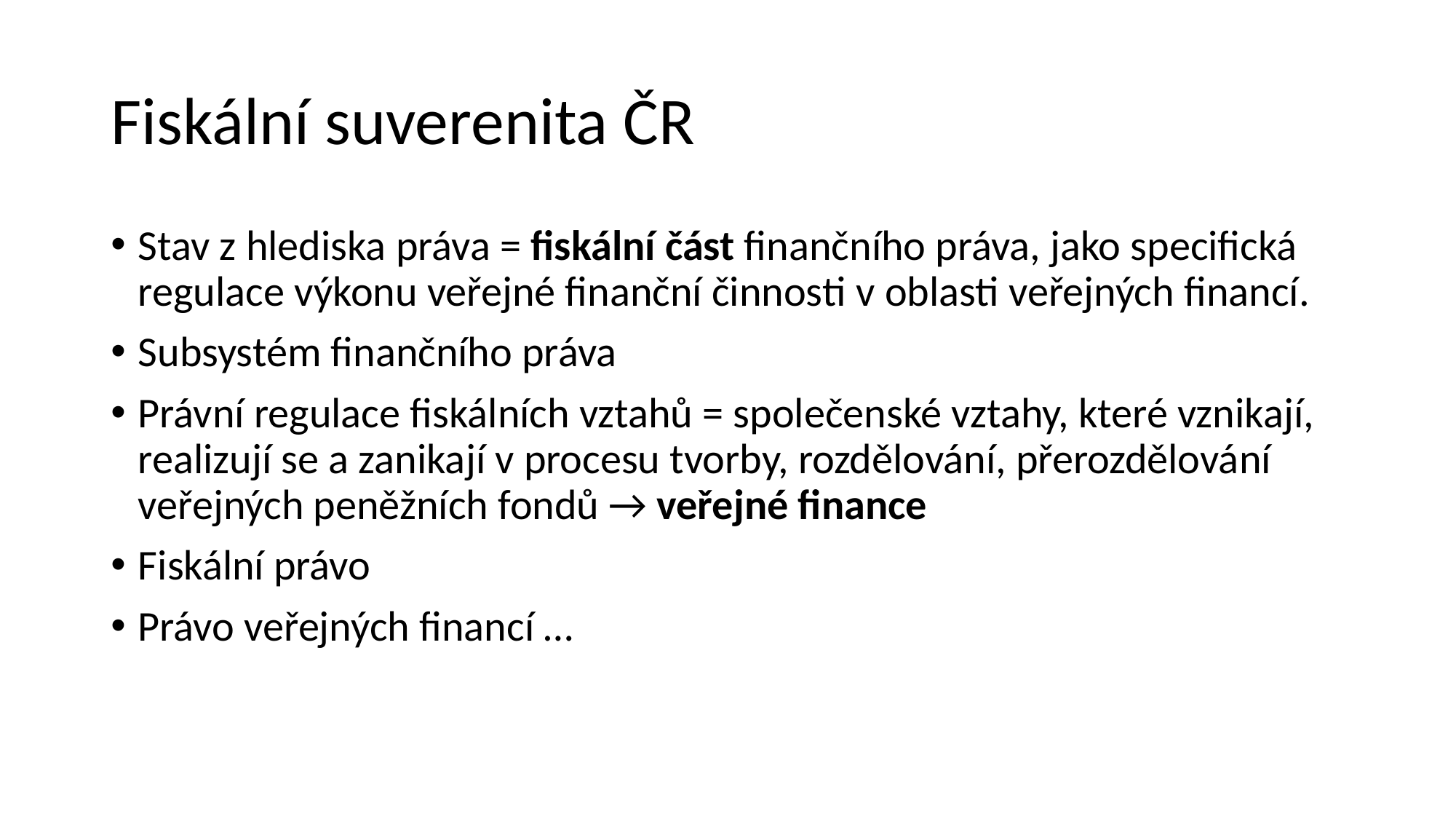

# Fiskální suverenita ČR
Stav z hlediska práva = fiskální část finančního práva, jako specifická regulace výkonu veřejné finanční činnosti v oblasti veřejných financí.
Subsystém finančního práva
Právní regulace fiskálních vztahů = společenské vztahy, které vznikají, realizují se a zanikají v procesu tvorby, rozdělování, přerozdělování veřejných peněžních fondů → veřejné finance
Fiskální právo
Právo veřejných financí …